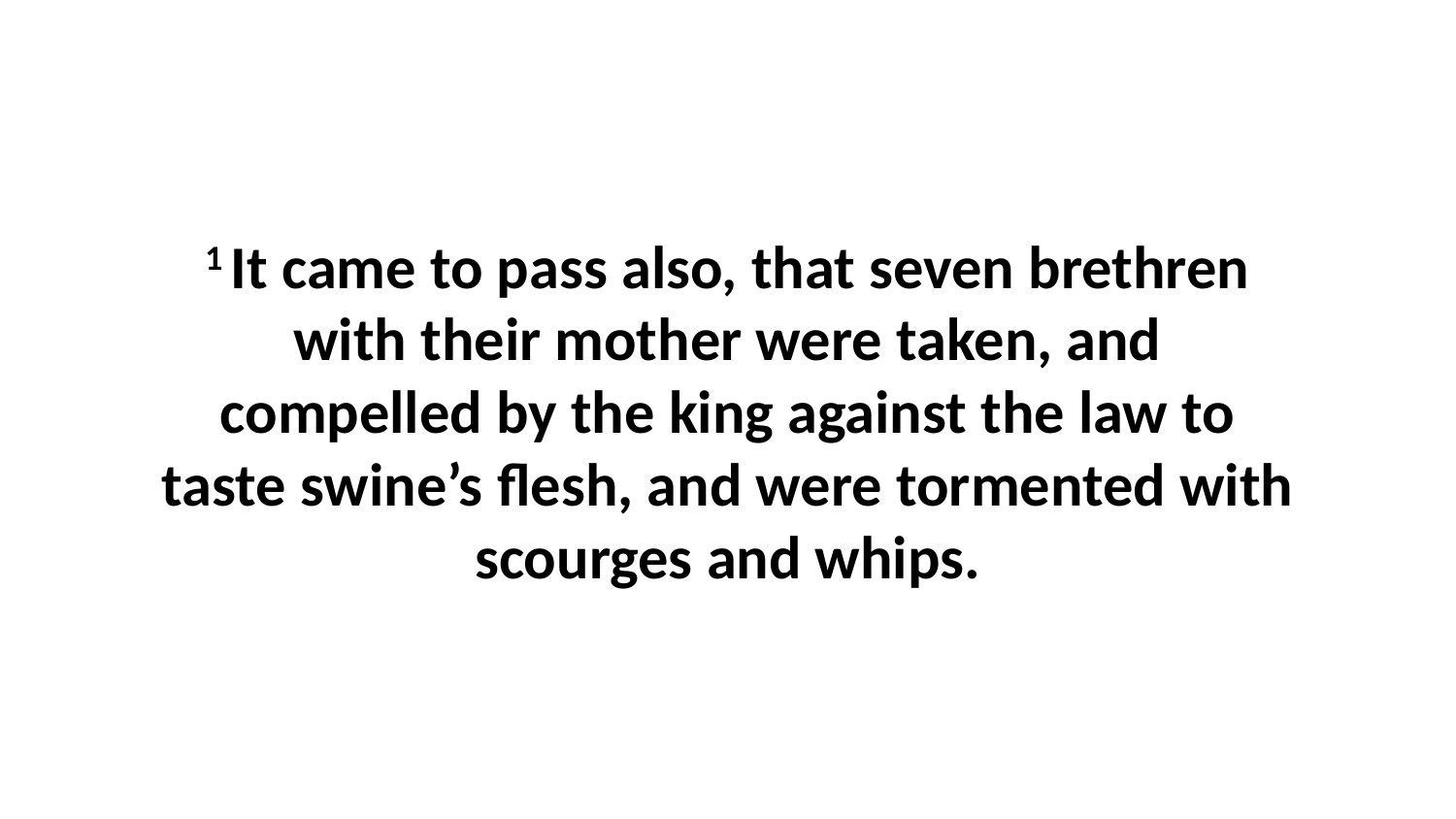

1 It came to pass also, that seven brethren with their mother were taken, and compelled by the king against the law to taste swine’s flesh, and were tormented with scourges and whips.